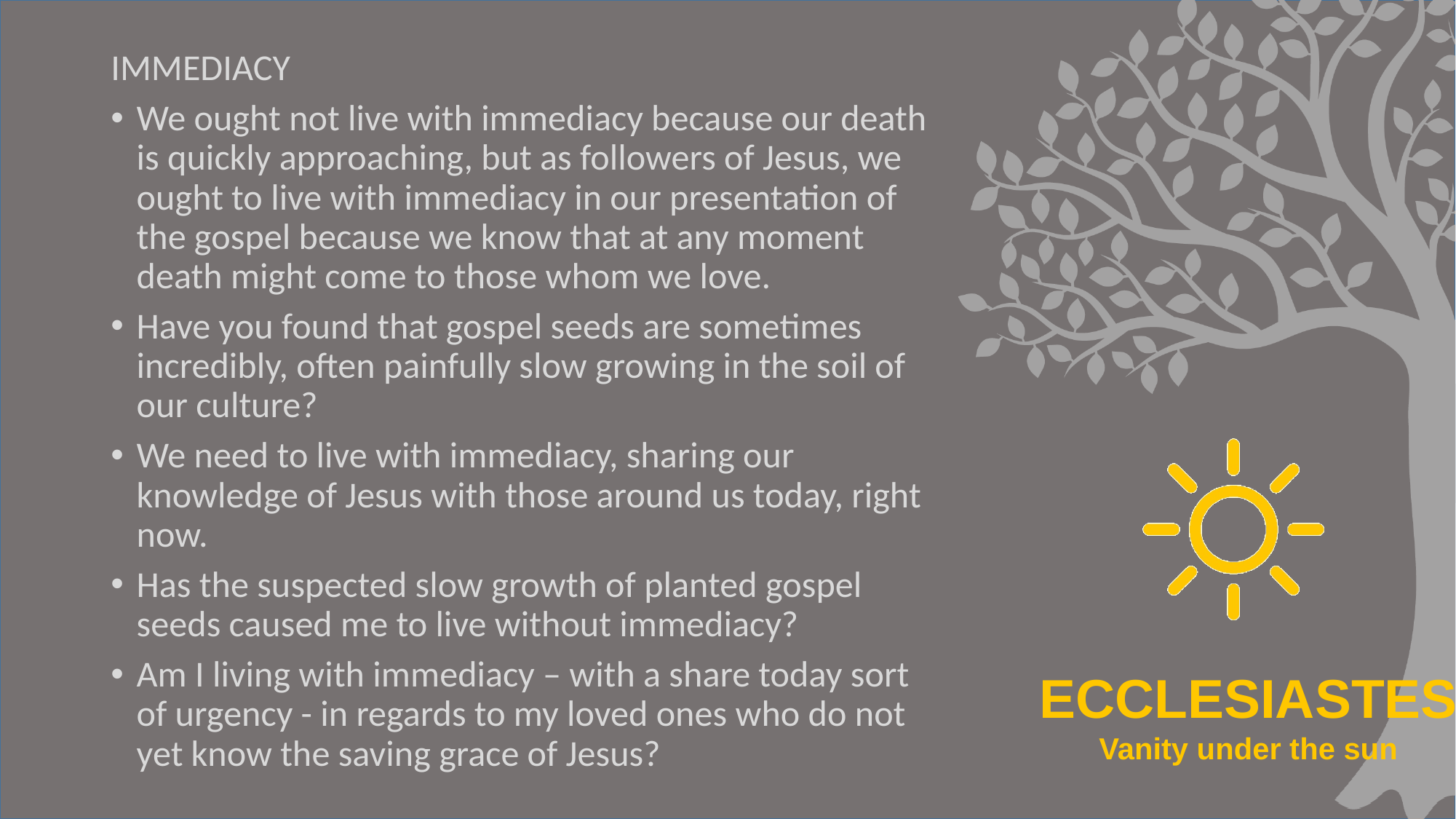

IMMEDIACY
We ought not live with immediacy because our death is quickly approaching, but as followers of Jesus, we ought to live with immediacy in our presentation of the gospel because we know that at any moment death might come to those whom we love.
Have you found that gospel seeds are sometimes incredibly, often painfully slow growing in the soil of our culture?
We need to live with immediacy, sharing our knowledge of Jesus with those around us today, right now.
Has the suspected slow growth of planted gospel seeds caused me to live without immediacy?
Am I living with immediacy – with a share today sort of urgency - in regards to my loved ones who do not yet know the saving grace of Jesus?

#